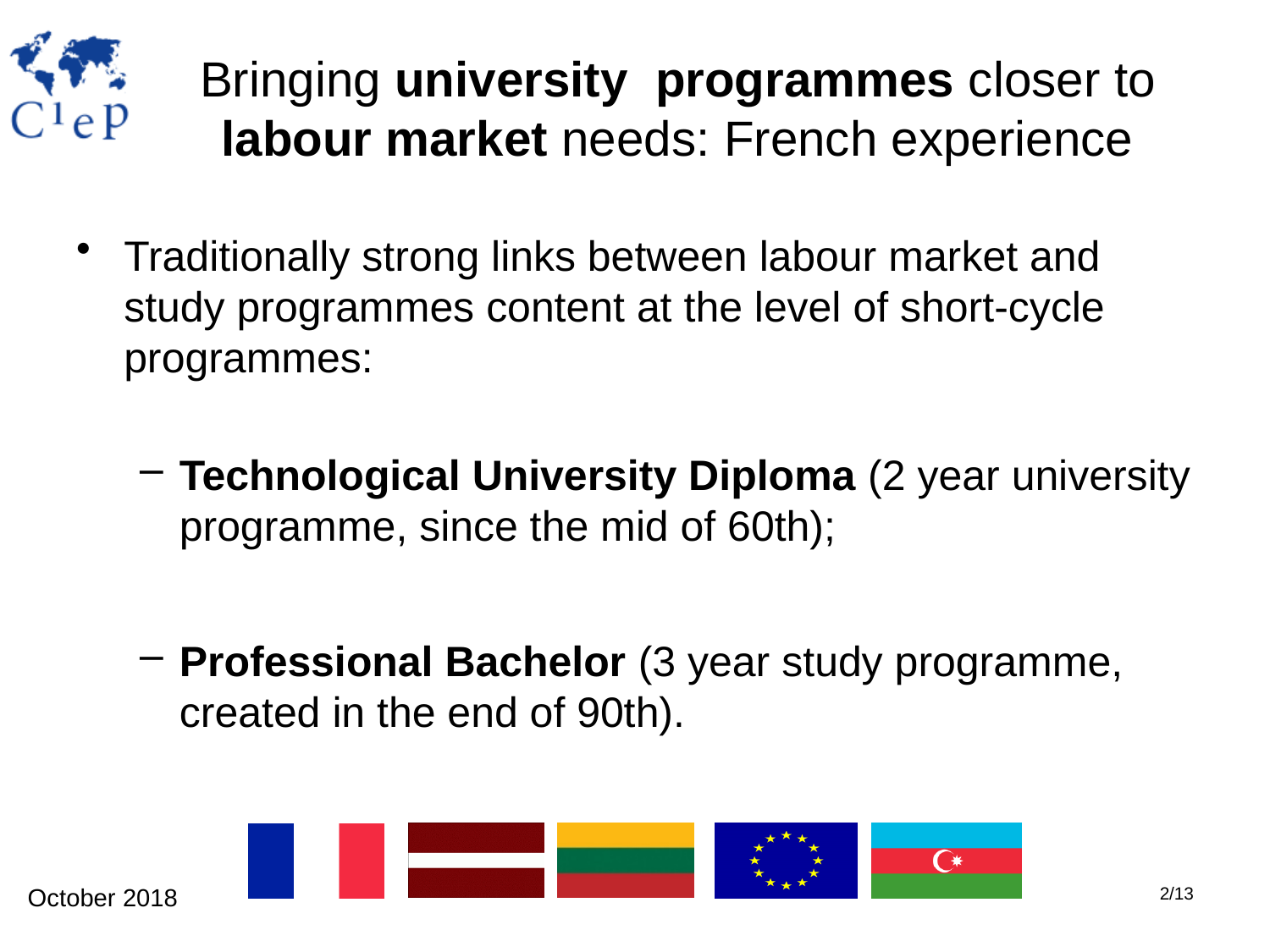

# Bringing university  programmes closer to labour market needs: French experience
Traditionally strong links between labour market and study programmes content at the level of short-cycle programmes:

Technological University Diploma (2 year university programme, since the mid of 60th);

Professional Bachelor (3 year study programme, created in the end of 90th).
October 2018
2/13